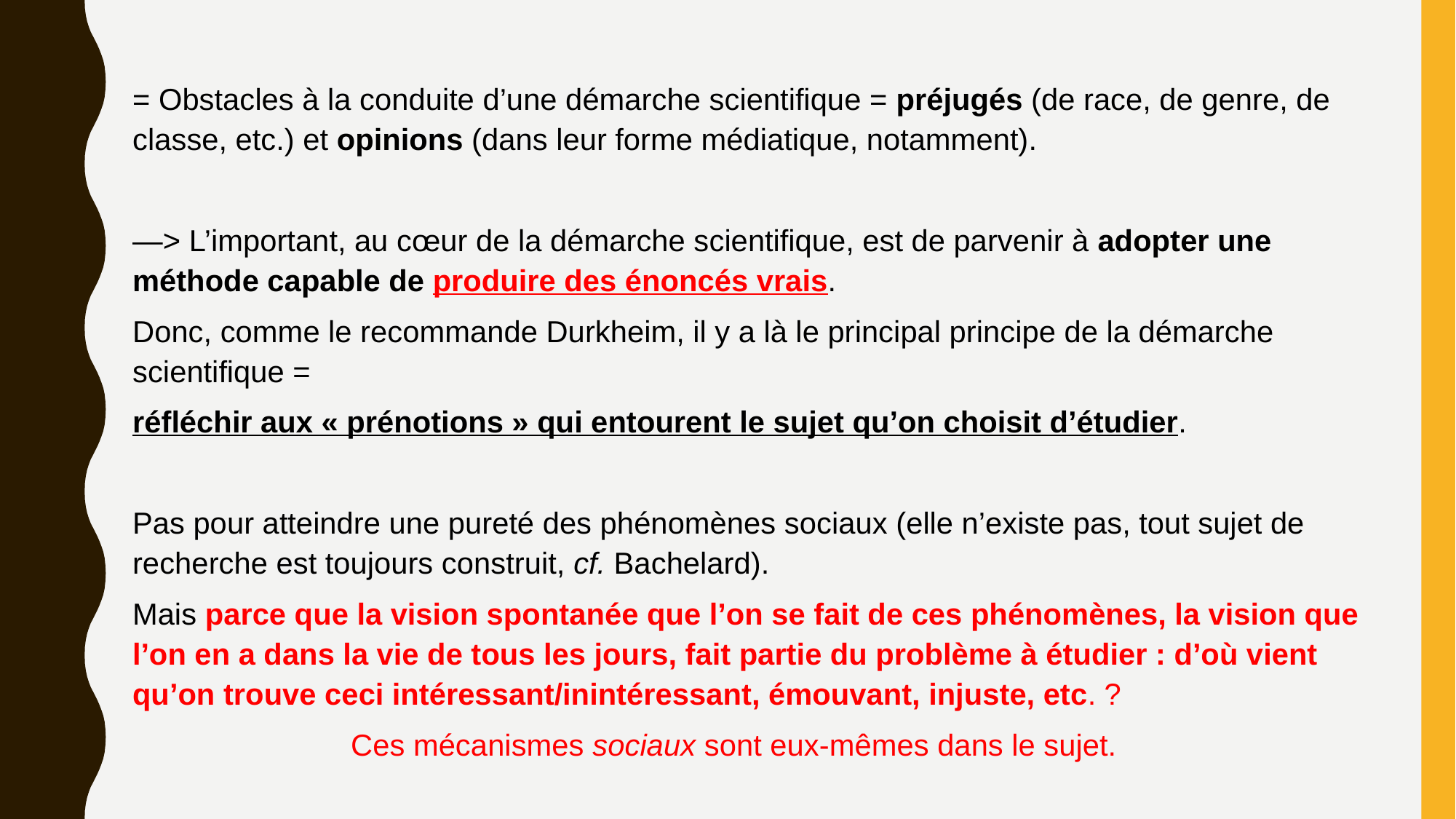

= Obstacles à la conduite d’une démarche scientifique = préjugés (de race, de genre, de classe, etc.) et opinions (dans leur forme médiatique, notamment).

—> L’important, au cœur de la démarche scientifique, est de parvenir à adopter une méthode capable de produire des énoncés vrais.
Donc, comme le recommande Durkheim, il y a là le principal principe de la démarche scientifique =
réfléchir aux « prénotions » qui entourent le sujet qu’on choisit d’étudier.

Pas pour atteindre une pureté des phénomènes sociaux (elle n’existe pas, tout sujet de recherche est toujours construit, cf. Bachelard).
Mais parce que la vision spontanée que l’on se fait de ces phénomènes, la vision que l’on en a dans la vie de tous les jours, fait partie du problème à étudier : d’où vient qu’on trouve ceci intéressant/inintéressant, émouvant, injuste, etc. ?
		Ces mécanismes sociaux sont eux-mêmes dans le sujet.